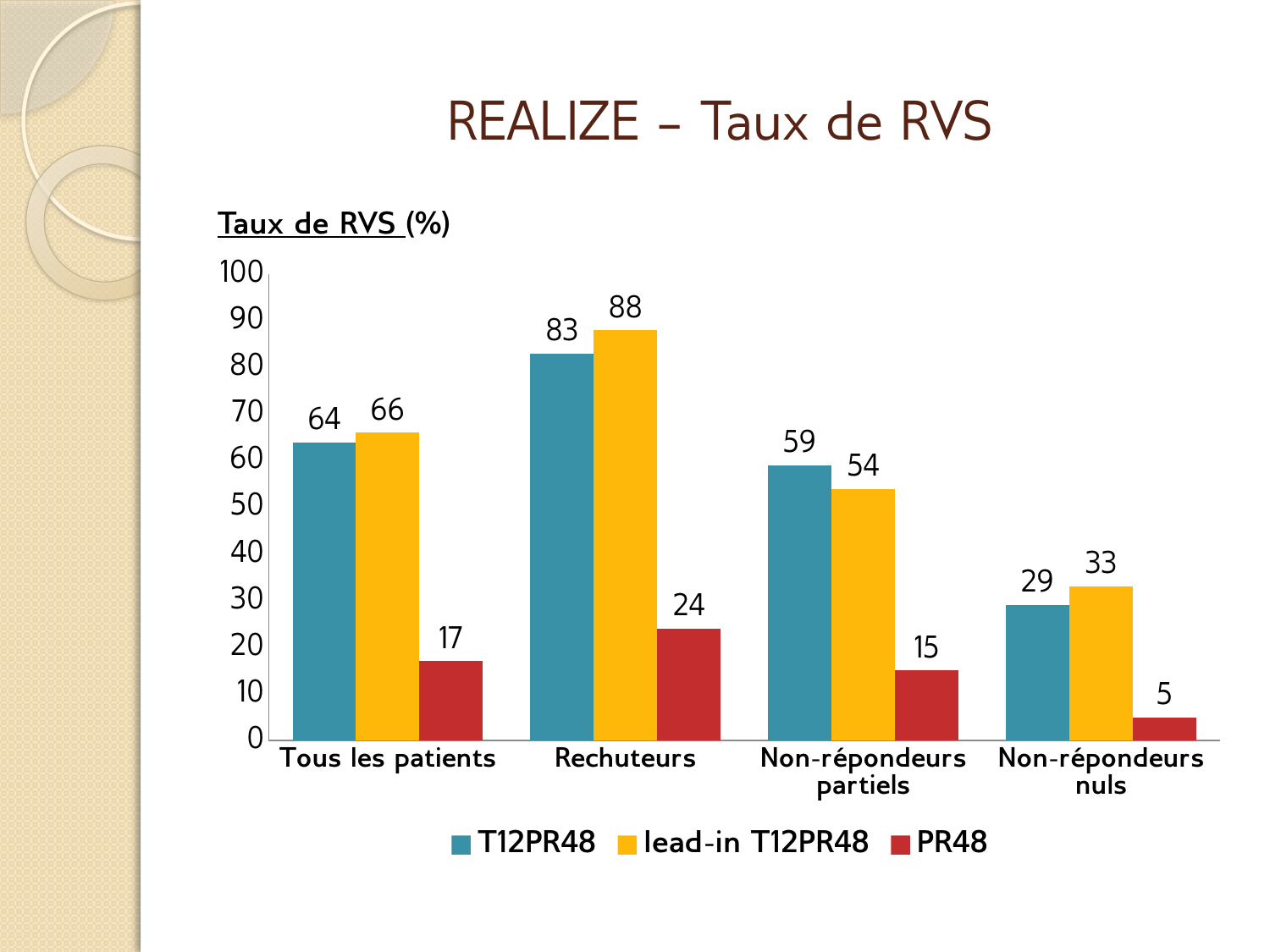

# REALIZE – Taux de RVS
Taux de RVS (%)

### Chart

| Category | T12PR48 | lead-in T12PR48 | PR48 |
|---|---|---|---|
| Tous les patients | 64.0 | 66.0 | 17.0 |
| Rechuteurs | 83.0 | 88.0 | 24.0 |
| Non-répondeurs partiels | 59.0 | 54.0 | 15.0 |
| Non-répondeurs nuls | 29.0 | 33.0 | 5.0 |